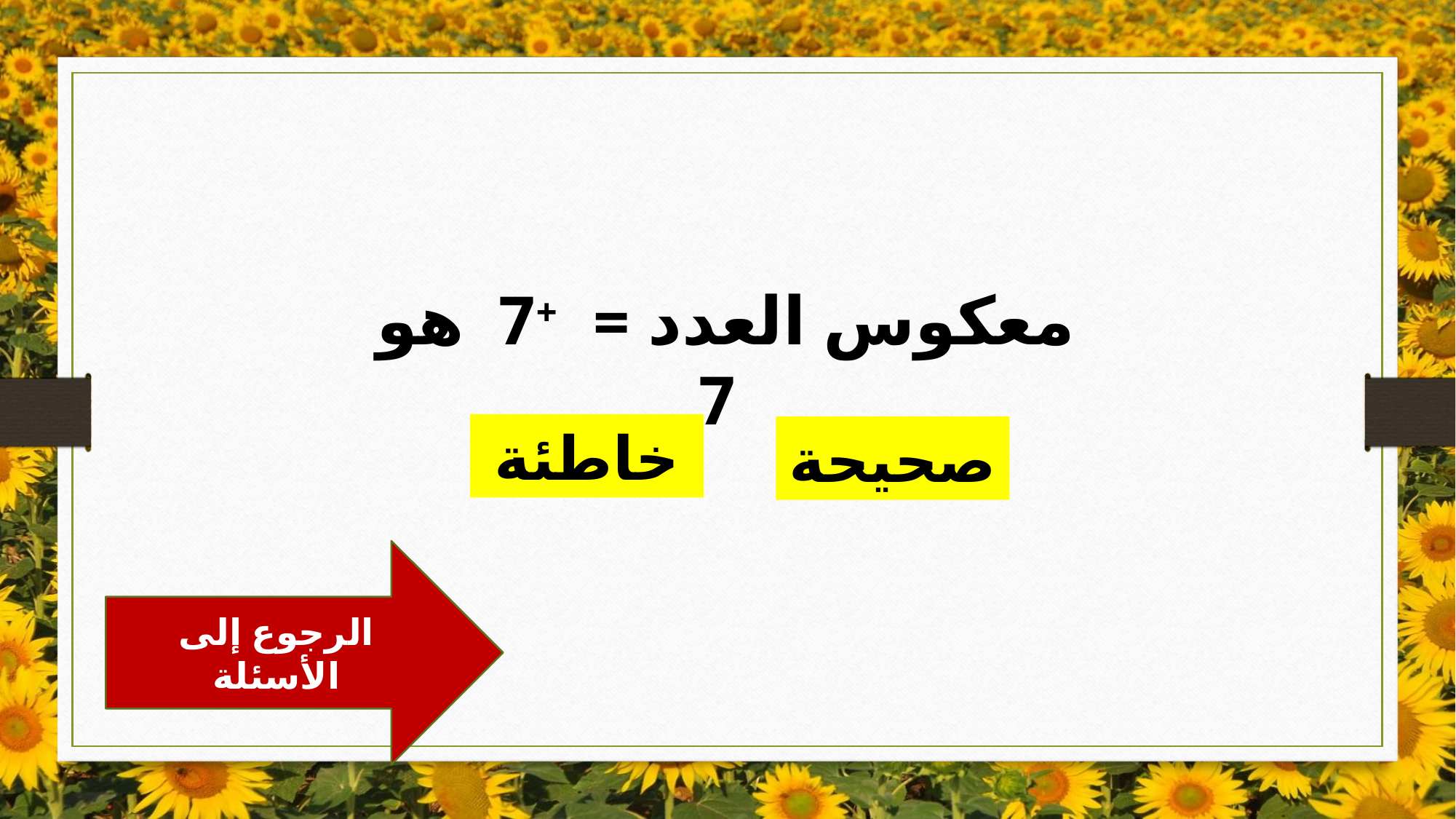

معكوس العدد =  +7  هو  7
خاطئة
صحيحة
الرجوع إلى الأسئلة